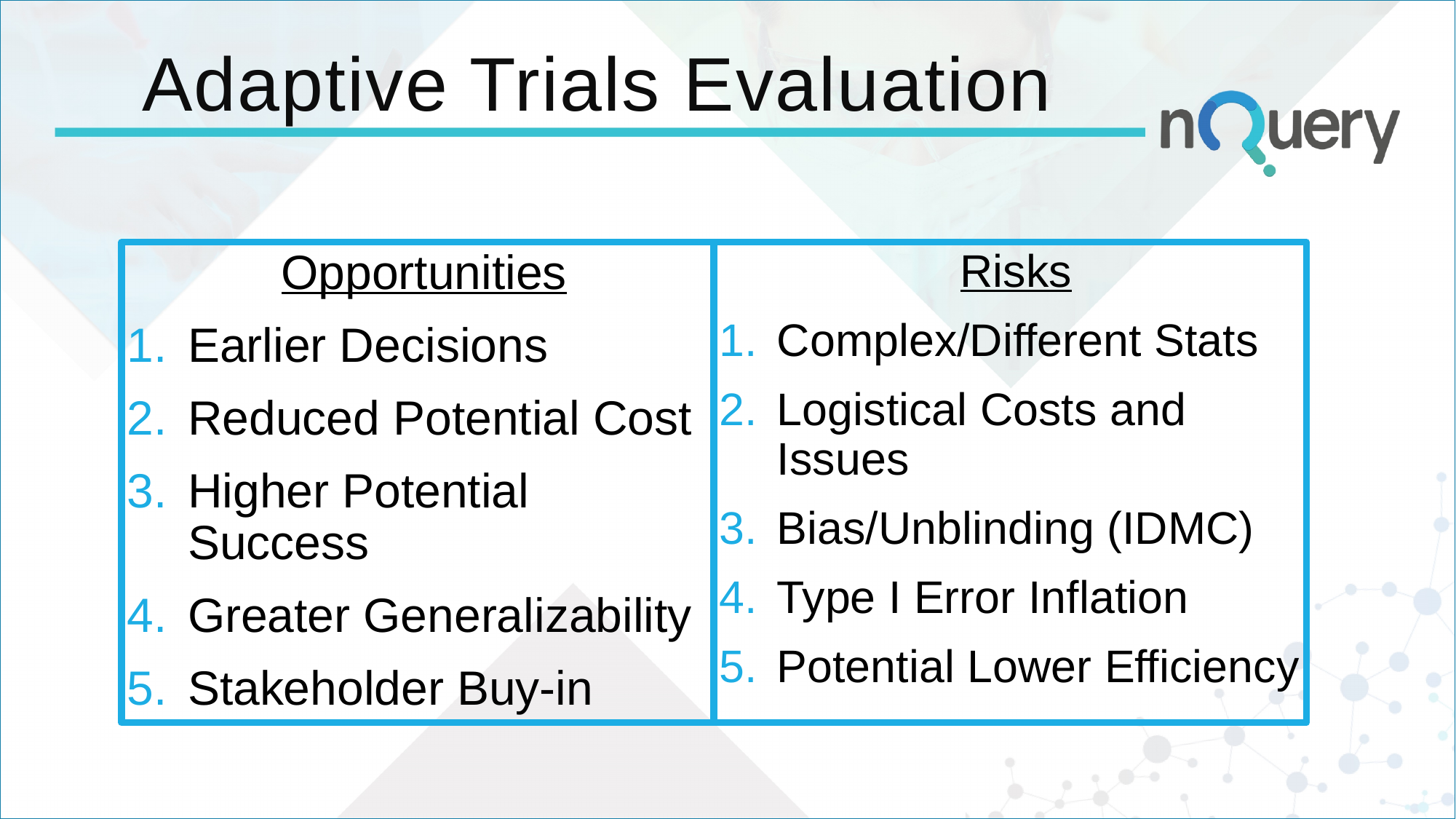

# Adaptive Trials Evaluation
Opportunities
Earlier Decisions
Reduced Potential Cost
Higher Potential Success
Greater Generalizability
Stakeholder Buy-in

Risks
Complex/Different Stats
Logistical Costs and Issues
Bias/Unblinding (IDMC)
Type I Error Inflation
Potential Lower Efficiency